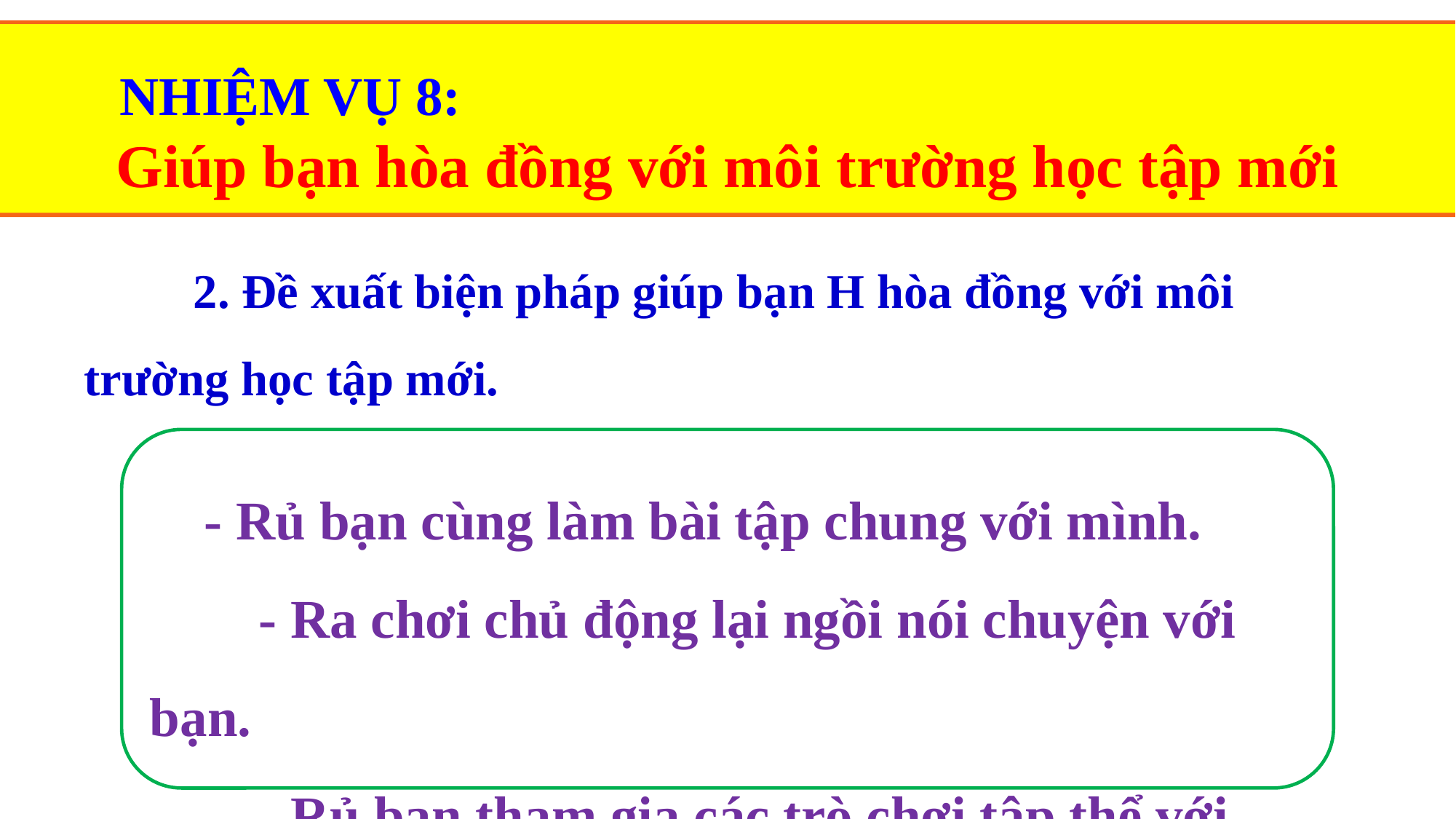

NHIỆM VỤ 8:
Giúp bạn hòa đồng với môi trường học tập mới

	2. Đề xuất biện pháp giúp bạn H hòa đồng với môi trường học tập mới.
    - Rủ bạn cùng làm bài tập chung với mình.
	- Ra chơi chủ động lại ngồi nói chuyện với bạn.
	- Rủ bạn tham gia các trò chơi tập thể với lớp.